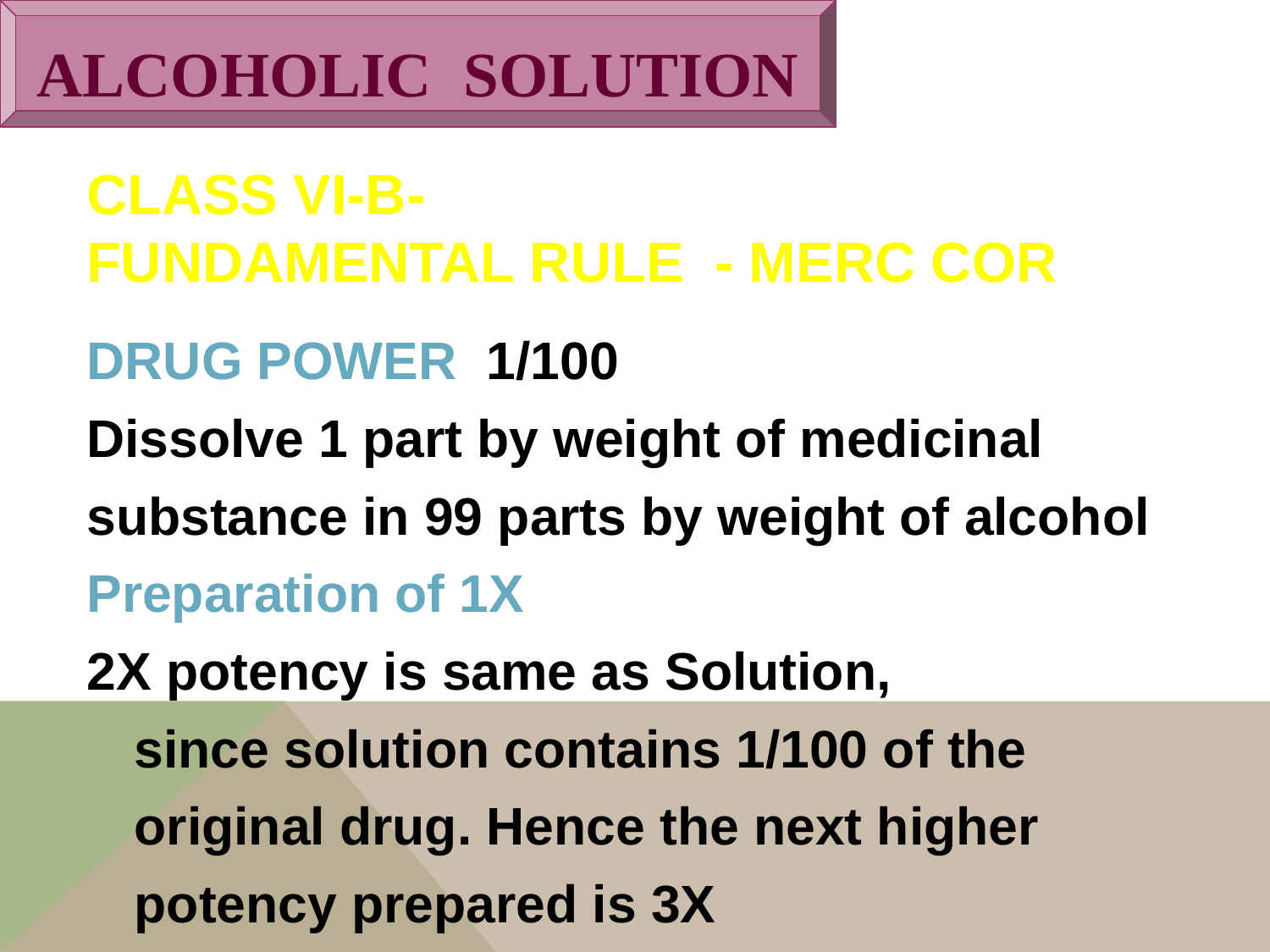

ALCOHOLIC  SOLUTION
CLASS VI-B-
FUNDAMENTAL RULE  - MERC COR

DRUG POWER  1/100
Dissolve 1 part by weight of medicinal
substance in 99 parts by weight of alcohol
Preparation of 1X
2X potency is same as Solution,
	since solution contains 1/100 of the
	original drug. Hence the next higher
	potency prepared is 3X